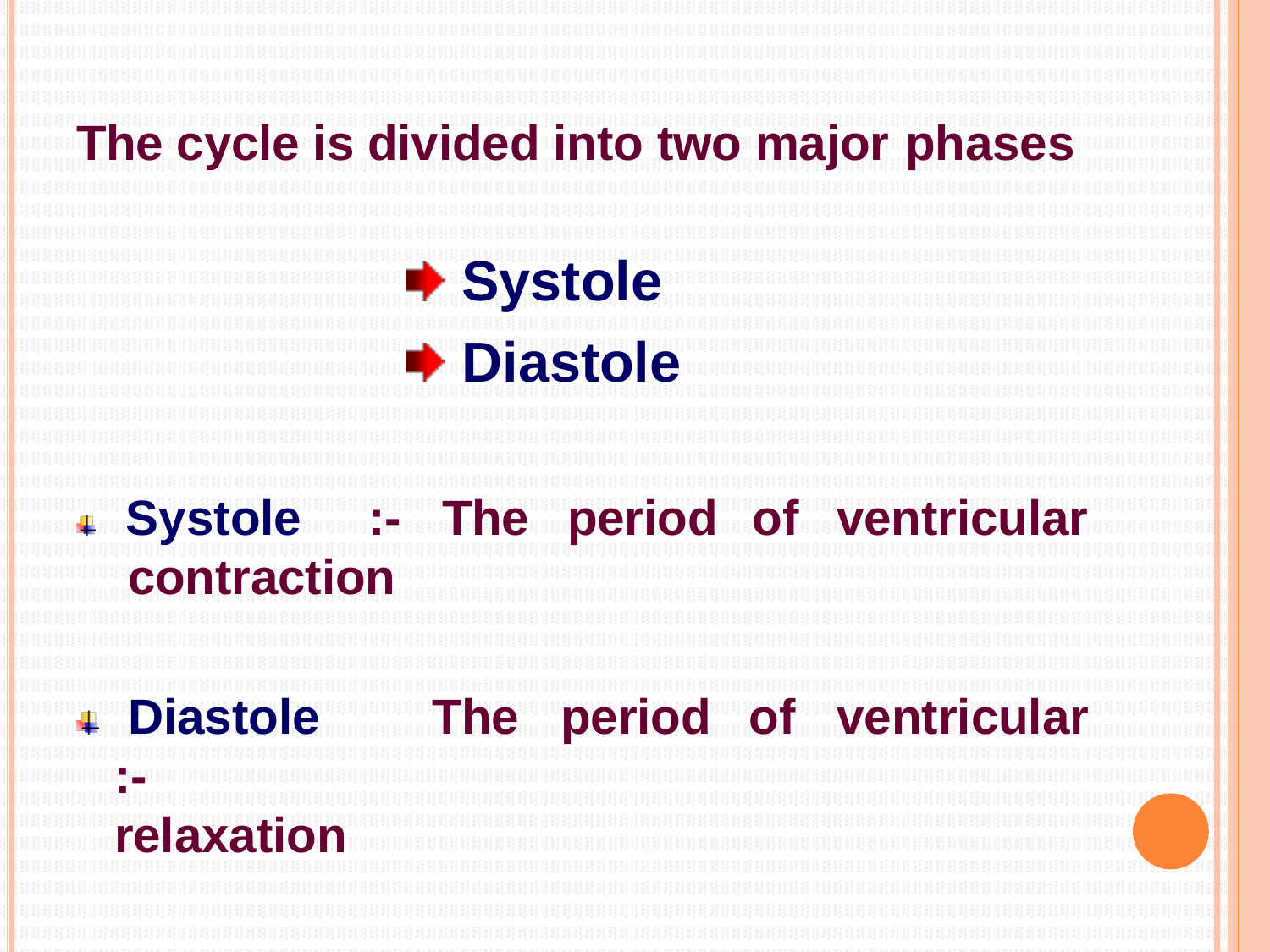

The cycle is divided into two major phases
# Systole  Diastole

Systole	:-  contraction
The	period
of	ventricular

Diastole	:-  relaxation
The	period
of	ventricular